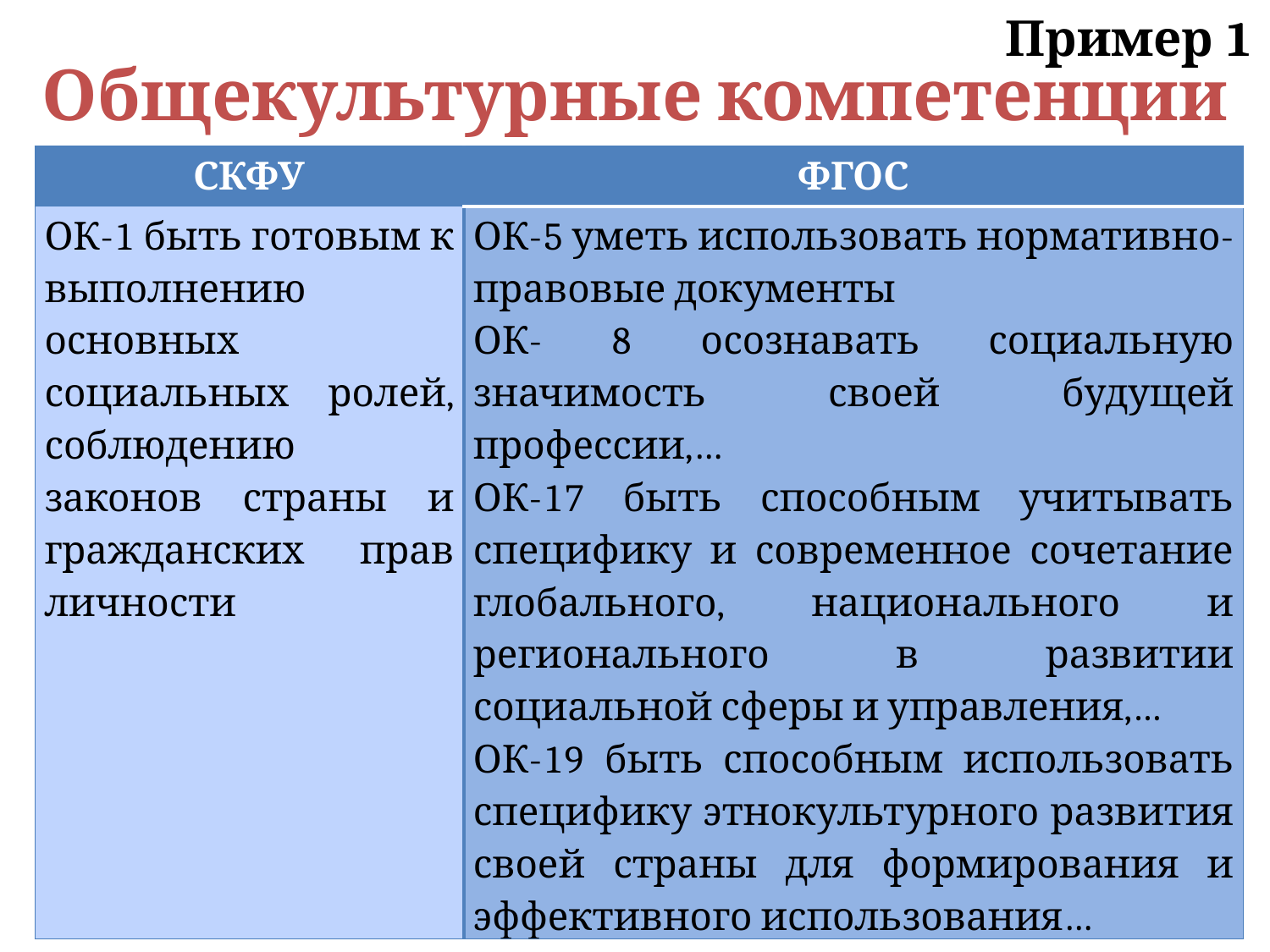

Пример 1
# Общекультурные компетенции
| СКФУ | ФГОС |
| --- | --- |
| ОК-1 быть готовым к выполнению основных социальных ролей, соблюдению законов страны и гражданских прав личности | ОК-5 уметь использовать нормативно-правовые документы ОК- 8 осознавать социальную значимость своей будущей профессии,… ОК-17 быть способным учитывать специфику и современное сочетание глобального, национального и регионального в развитии социальной сферы и управления,… ОК-19 быть способным использовать специфику этнокультурного развития своей страны для формирования и эффективного использования… |